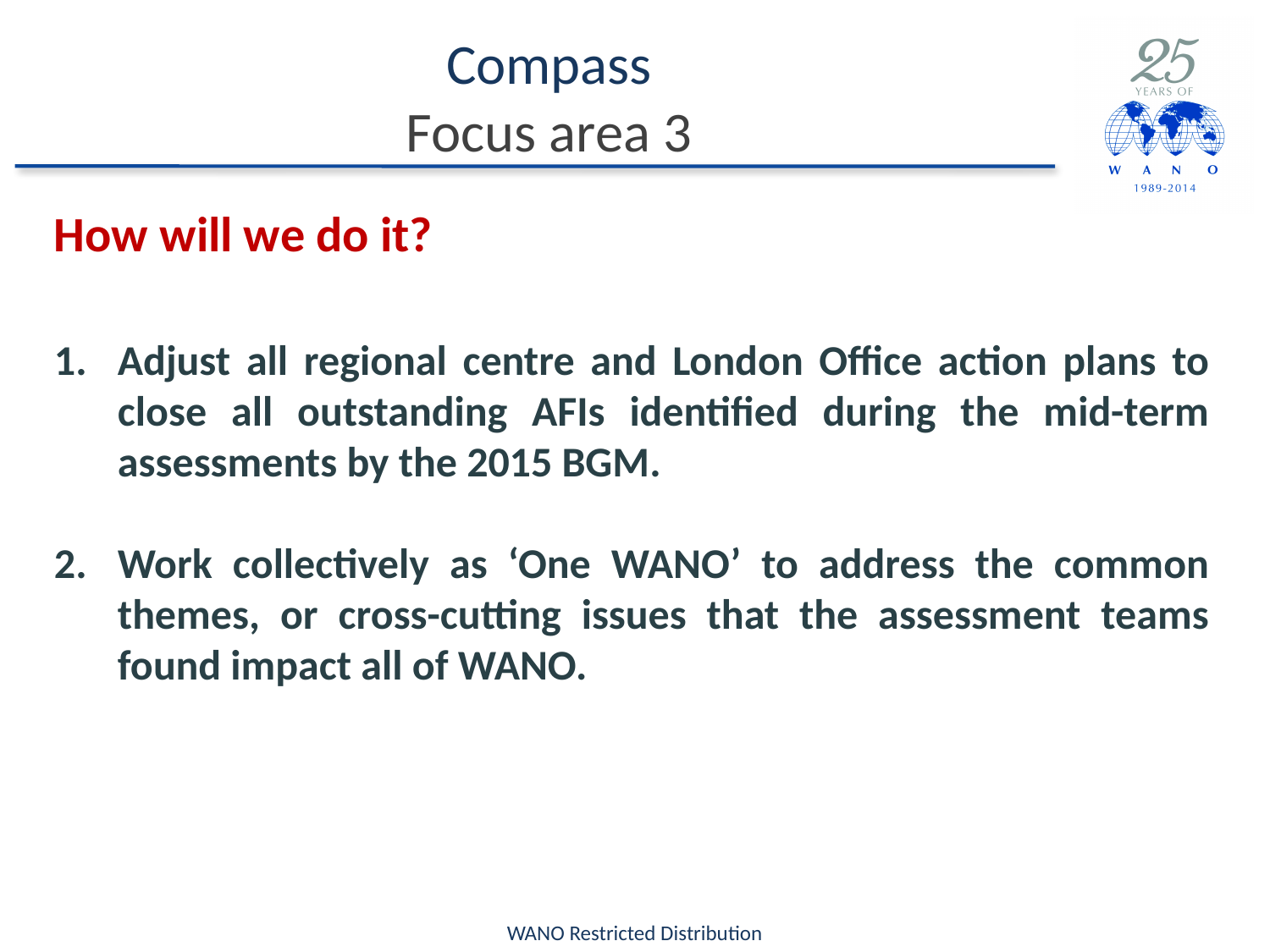

# Compass Focus area 3
How will we do it?

Adjust all regional centre and London Office action plans to close all outstanding AFIs identified during the mid-term assessments by the 2015 BGM.

Work collectively as ‘One WANO’ to address the common themes, or cross-cutting issues that the assessment teams found impact all of WANO.

WANO Restricted Distribution